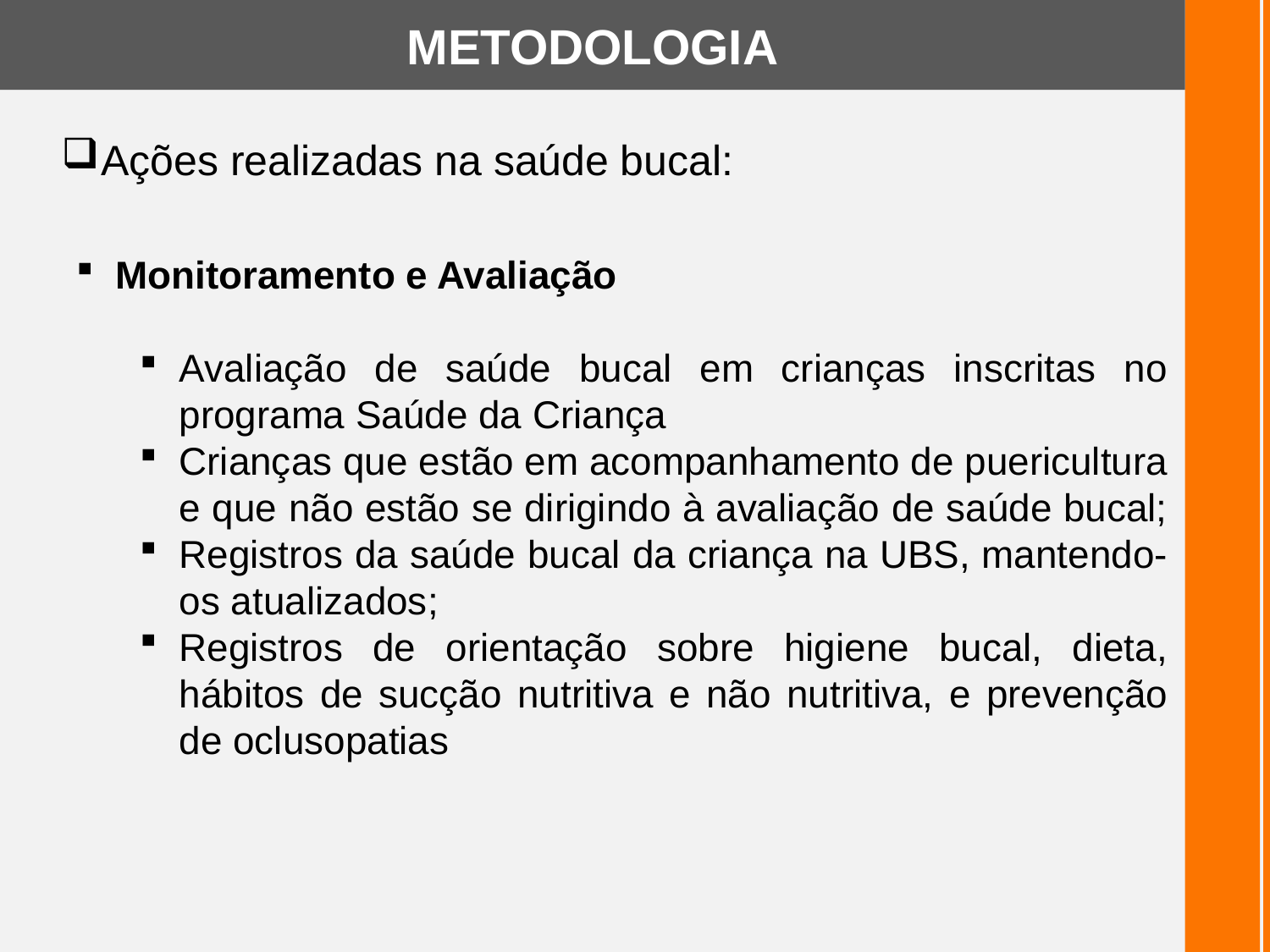

METODOLOGIA
Ações realizadas na saúde bucal:

Monitoramento e Avaliação

Avaliação de saúde bucal em crianças inscritas no programa Saúde da Criança
Crianças que estão em acompanhamento de puericultura e que não estão se dirigindo à avaliação de saúde bucal;
Registros da saúde bucal da criança na UBS, mantendo-os atualizados;
Registros de orientação sobre higiene bucal, dieta, hábitos de sucção nutritiva e não nutritiva, e prevenção de oclusopatias